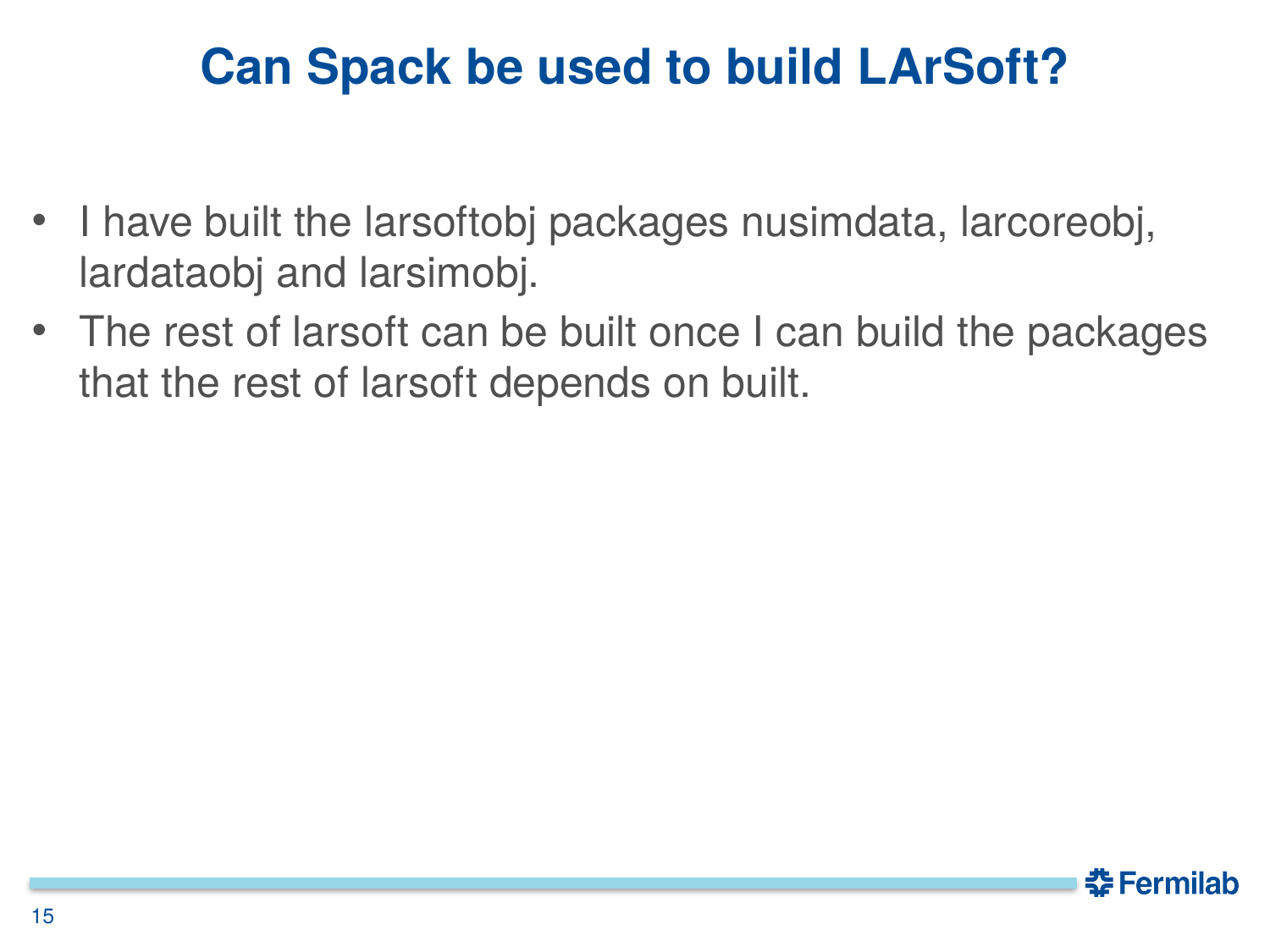

# Can Spack be used to build LArSoft?

I have built the larsoftobj packages nusimdata, larcoreobj, lardataobj and larsimobj.
The rest of larsoft can be built once I can build the packages that the rest of larsoft depends on built.
15